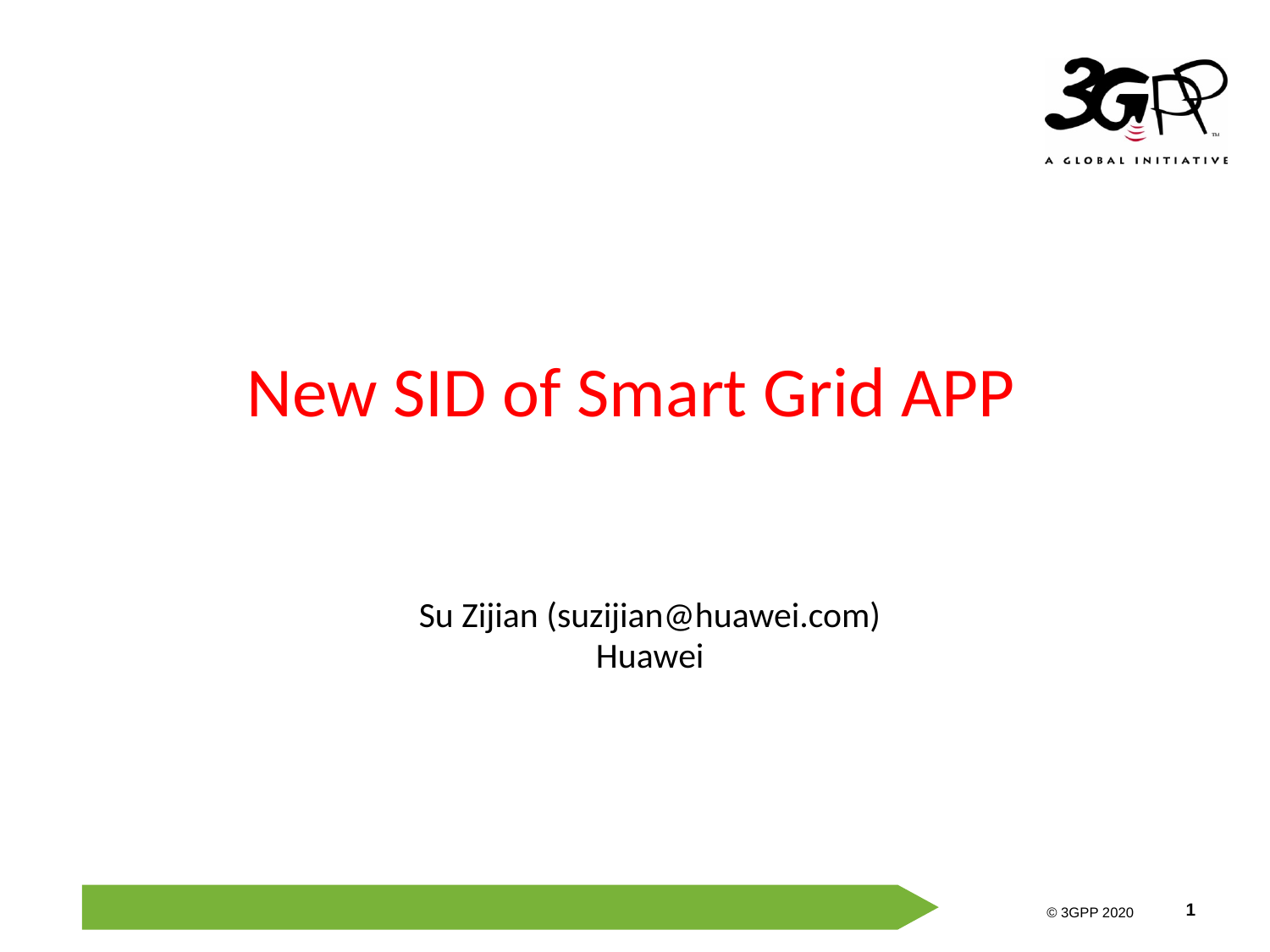

# New SID of Smart Grid APP
Su Zijian (suzijian@huawei.com)
Huawei